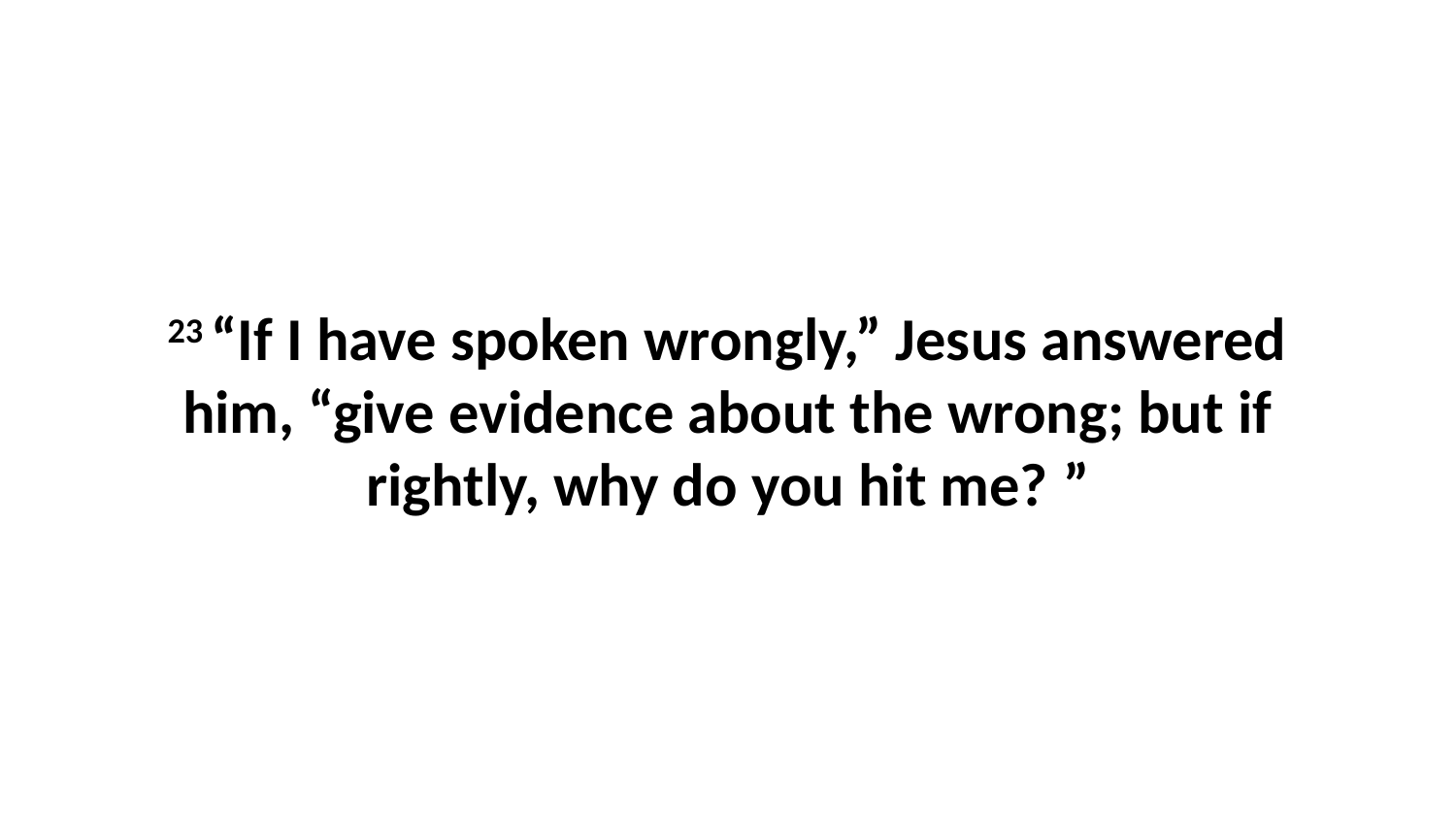

23 “If I have spoken wrongly,” Jesus answered him, “give evidence about the wrong; but if rightly, why do you hit me? ”